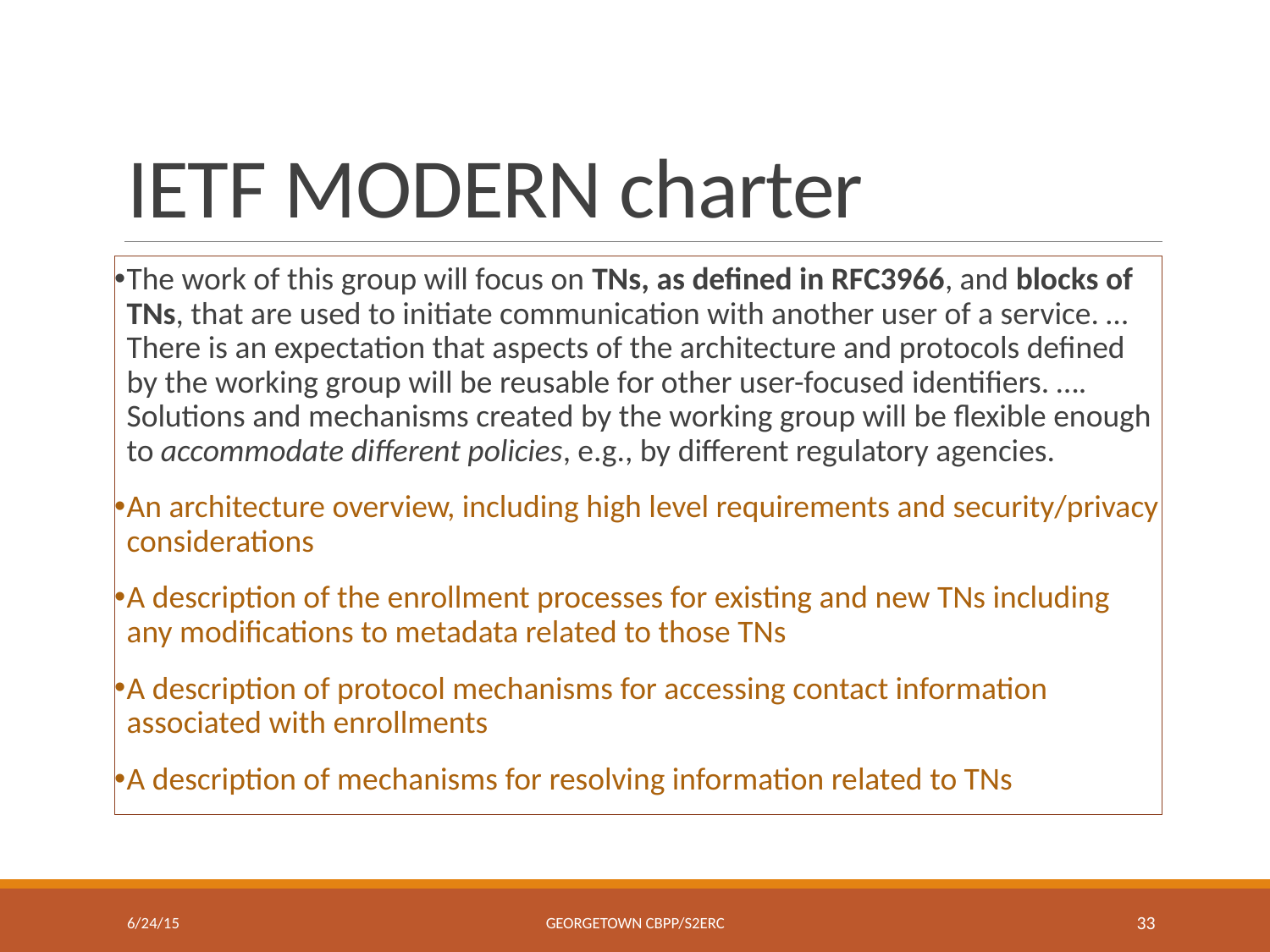

# IETF MODERN charter
The work of this group will focus on TNs, as defined in RFC3966, and blocks of TNs, that are used to initiate communication with another user of a service. … There is an expectation that aspects of the architecture and protocols defined by the working group will be reusable for other user-focused identifiers. …. Solutions and mechanisms created by the working group will be flexible enough to accommodate different policies, e.g., by different regulatory agencies.
An architecture overview, including high level requirements and security/privacy considerations
A description of the enrollment processes for existing and new TNs including any modifications to metadata related to those TNs
A description of protocol mechanisms for accessing contact information associated with enrollments
A description of mechanisms for resolving information related to TNs
6/24/15
Georgetown CBPP/S2ERC
33